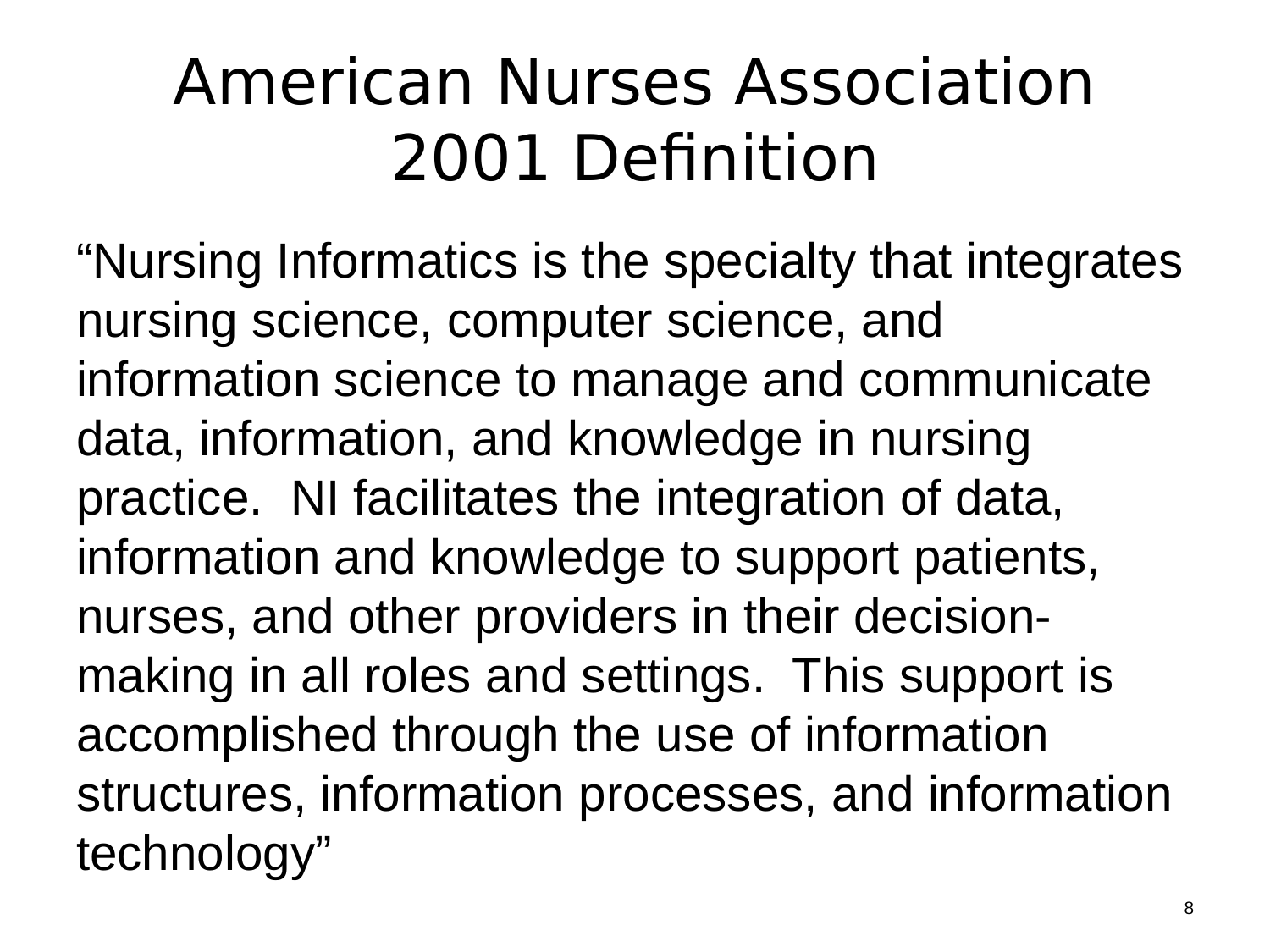

# American Nurses Association 2001 Definition
“Nursing Informatics is the specialty that integrates nursing science, computer science, and information science to manage and communicate data, information, and knowledge in nursing practice.  NI facilitates the integration of data, information and knowledge to support patients, nurses, and other providers in their decision-making in all roles and settings.  This support is accomplished through the use of information structures, information processes, and information technology”
8